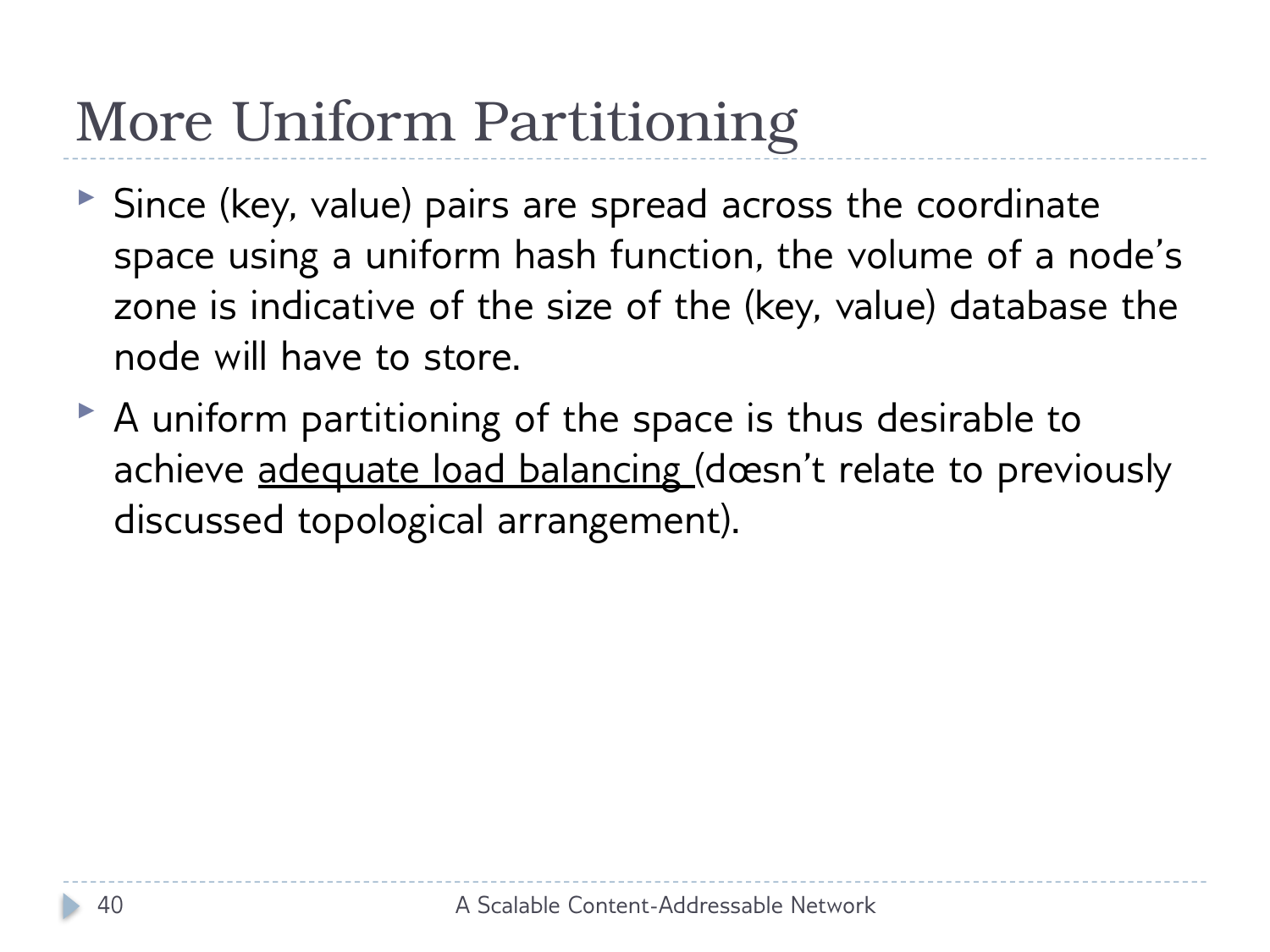

# More Uniform Partitioning
Since (key, value) pairs are spread across the coordinate space using a uniform hash function, the volume of a node’s zone is indicative of the size of the (key, value) database the node will have to store.
A uniform partitioning of the space is thus desirable to achieve adequate load balancing (doesn’t relate to previously discussed topological arrangement).
40
A Scalable Content-Addressable Network